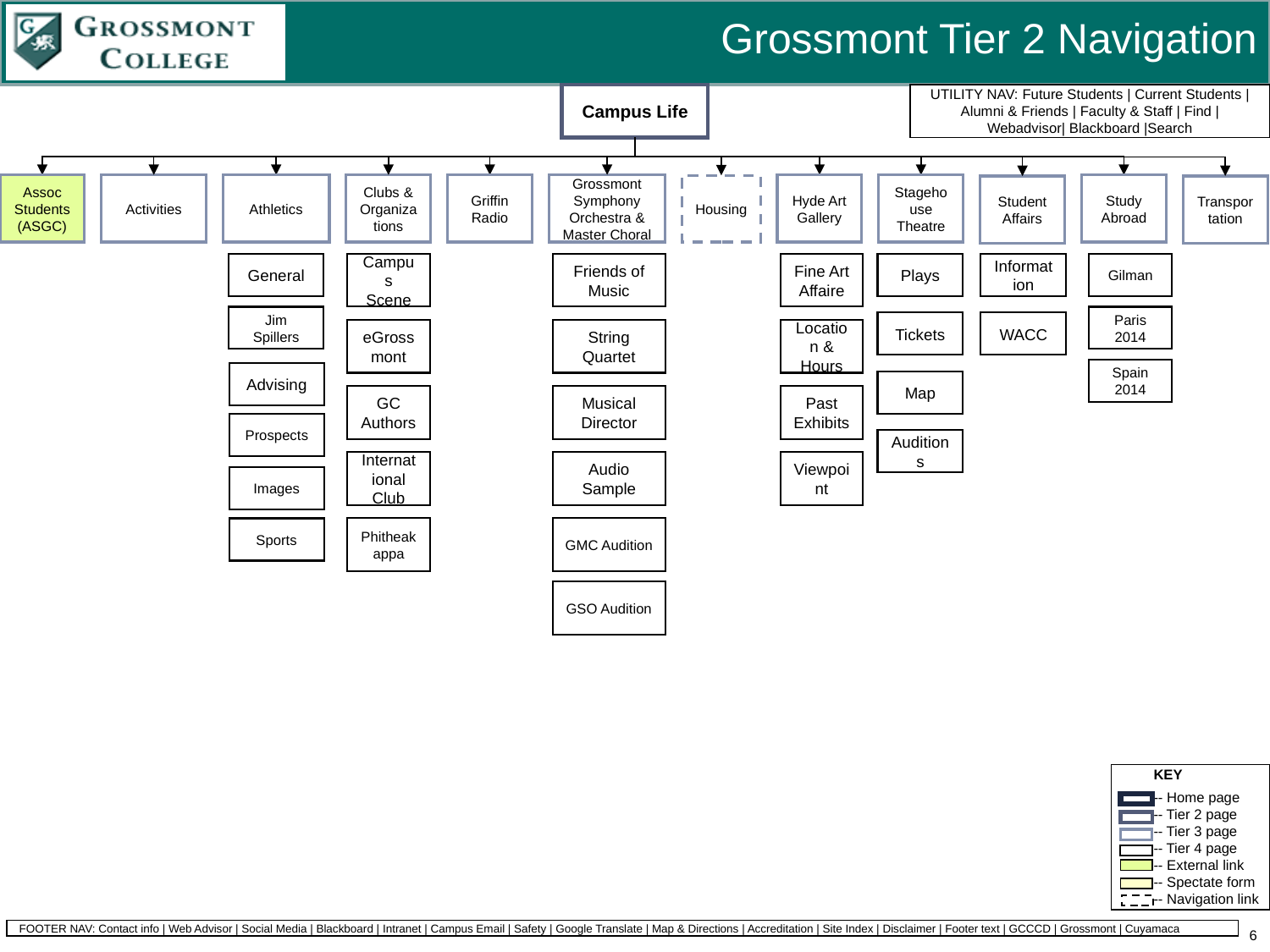

Grossmont Tier 2 Navigation
Campus Life
Activities
Grossmont Symphony Orchestra & Master Choral
Assoc Students (ASGC)
Athletics
Clubs & Organizations
Griffin Radio
Hyde Art Gallery
Stagehouse Theatre
Study Abroad
Housing
Student Affairs
Transportation
General
Campus Scene
Friends of Music
Fine Art Affaire
Plays
Information
Gilman
Jim Spillers
Paris 2014
Tickets
WACC
eGrossmont
String Quartet
Location & Hours
Spain 2014
Advising
Map
GC Authors
Musical Director
Past Exhibits
Prospects
Auditions
International Club
Audio Sample
Viewpoint
Images
Sports
Phitheakappa
GMC Audition
GSO Audition
6